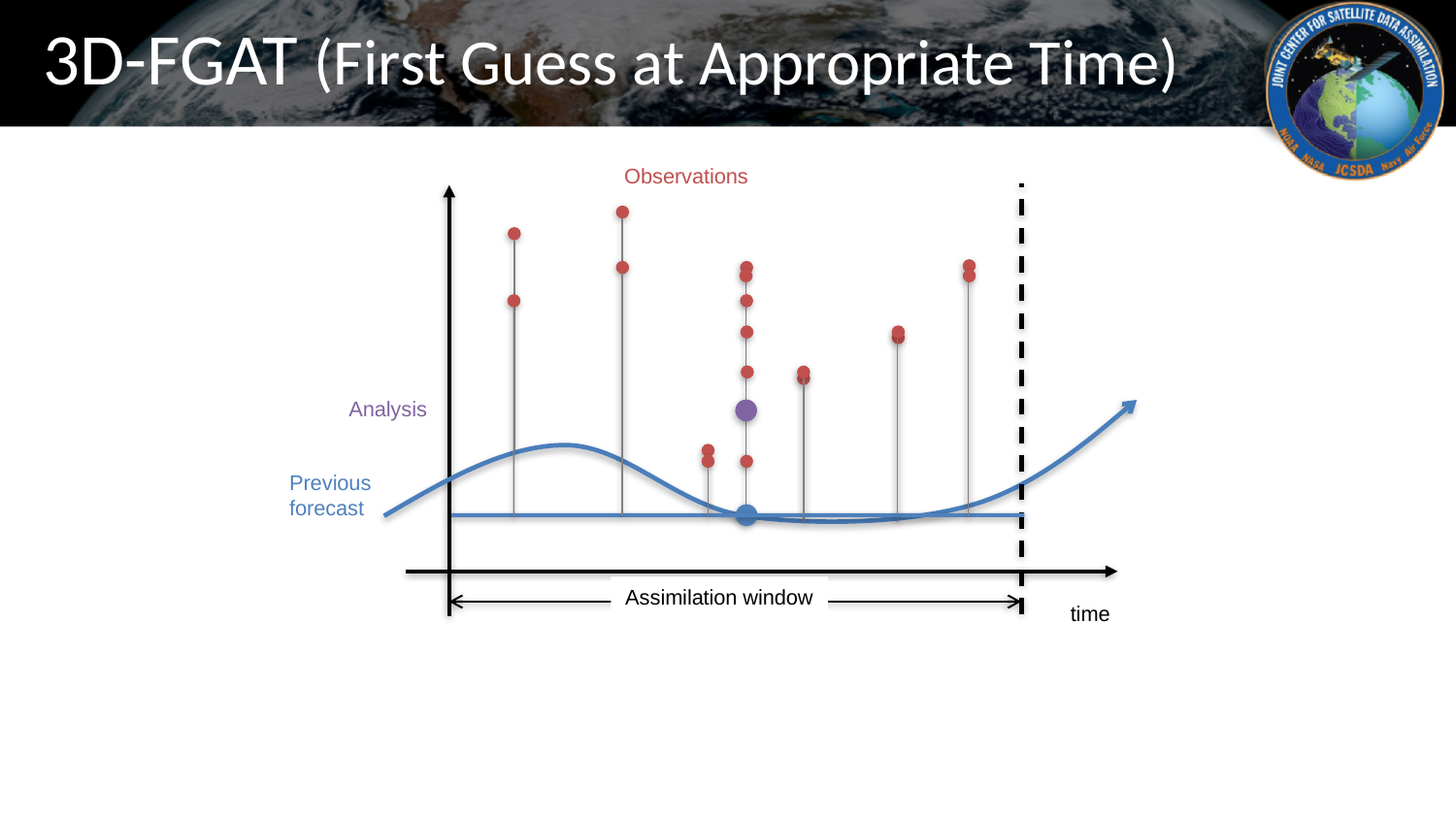

# 3D-FGAT (First Guess at Appropriate Time)
Observations

Analysis

Previous
forecast

Assimilation window
time